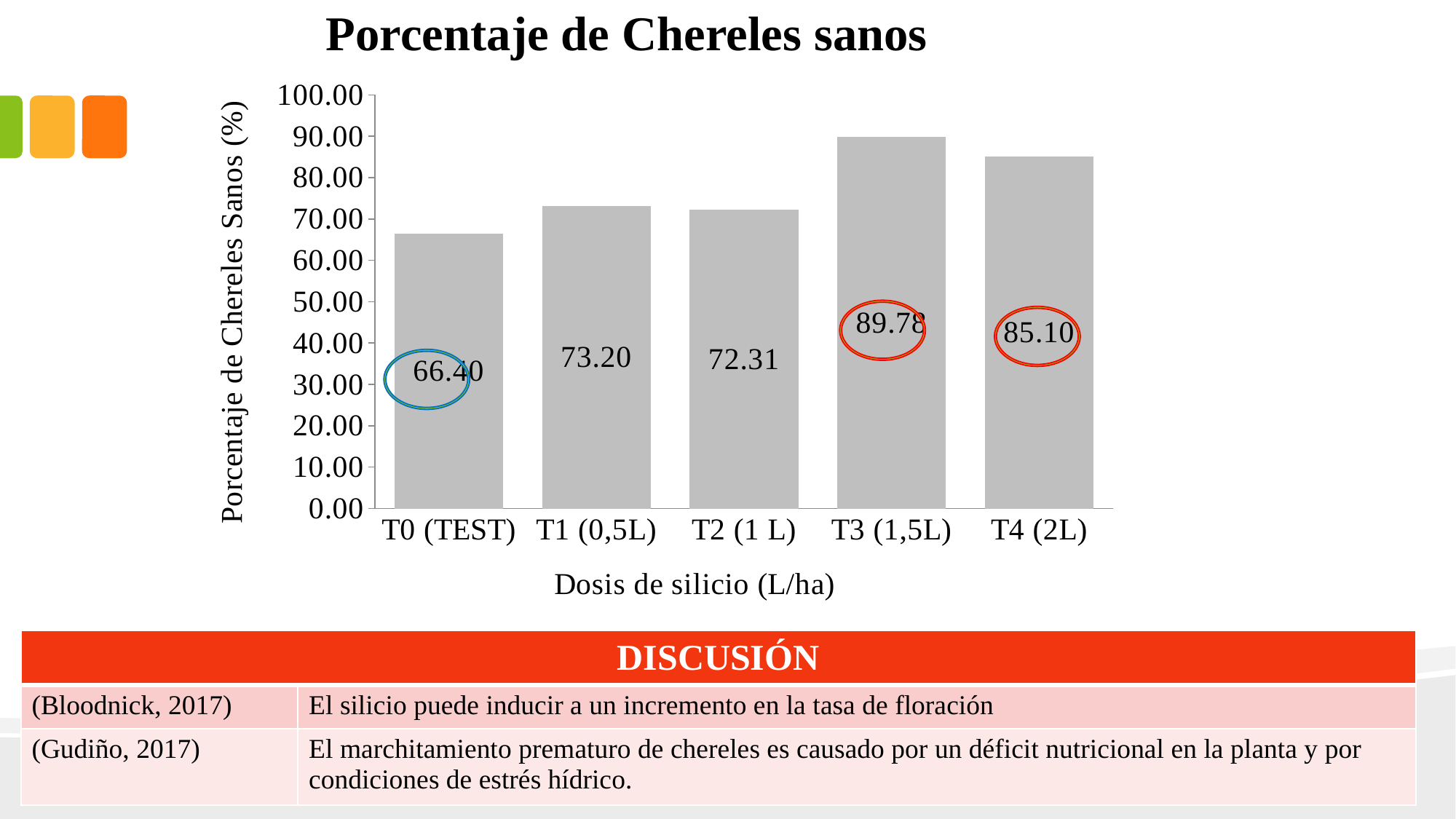

Porcentaje de Chereles sanos

### Chart

| Category |  |
|---|---|
| T0 (TEST) | 66.4021436888024 |
| T1 (0,5L) | 73.20171679948302 |
| T2 (1 L) | 72.30966537500302 |
| T3 (1,5L) | 89.77670521065505 |
| T4 (2L) | 85.09650654277347 |

| DISCUSIÓN |  |
| --- | --- |
| (Bloodnick, 2017) | El silicio puede inducir a un incremento en la tasa de floración |
| (Gudiño, 2017) | El marchitamiento prematuro de chereles es causado por un déficit nutricional en la planta y por condiciones de estrés hídrico. |